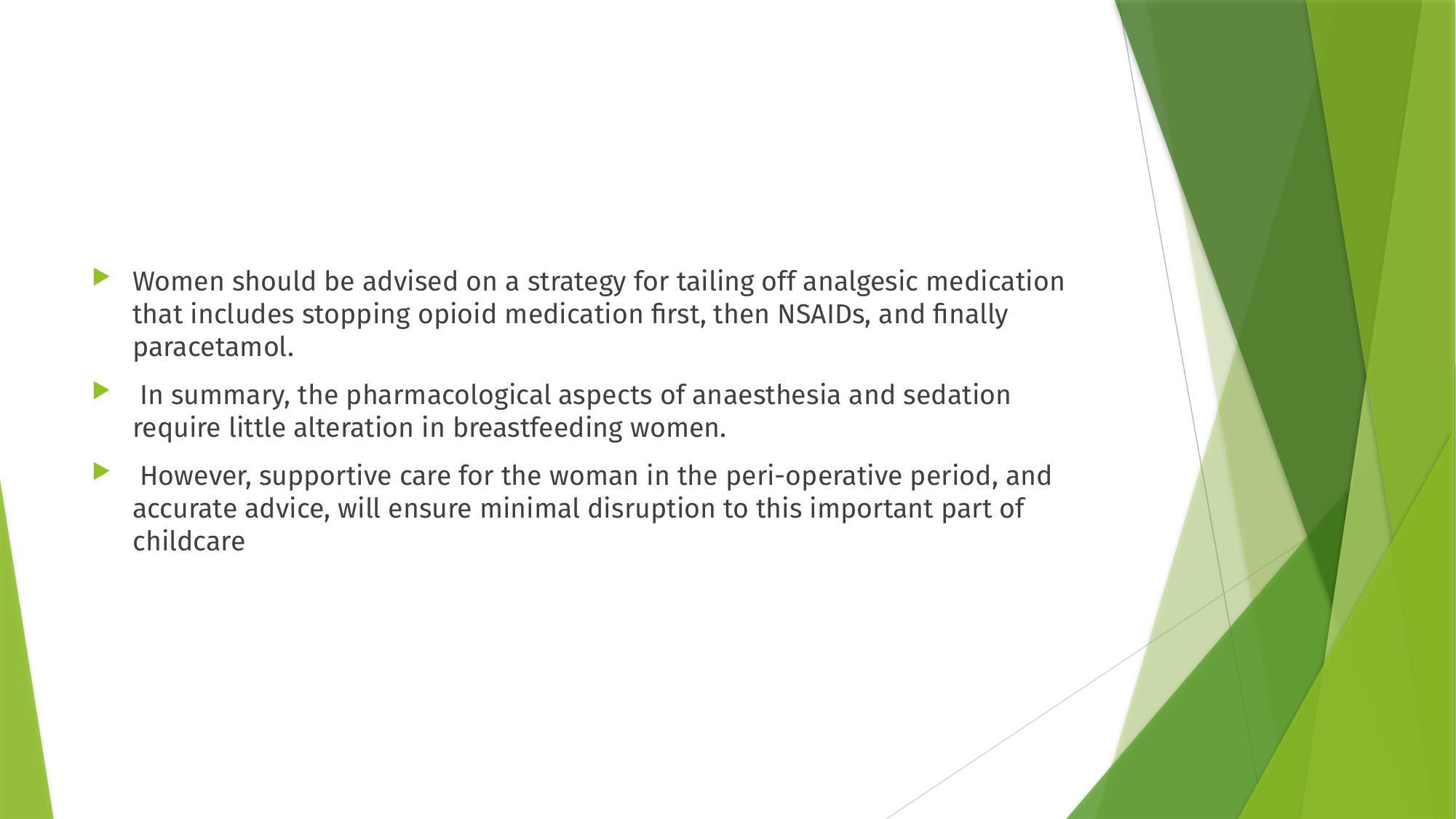

#
Women should be advised on a strategy for tailing off analgesic medication that includes stopping opioid medication first, then NSAIDs, and finally paracetamol.
 In summary, the pharmacological aspects of anaesthesia and sedation require little alteration in breastfeeding women.
 However, supportive care for the woman in the peri-operative period, and accurate advice, will ensure minimal disruption to this important part of childcare